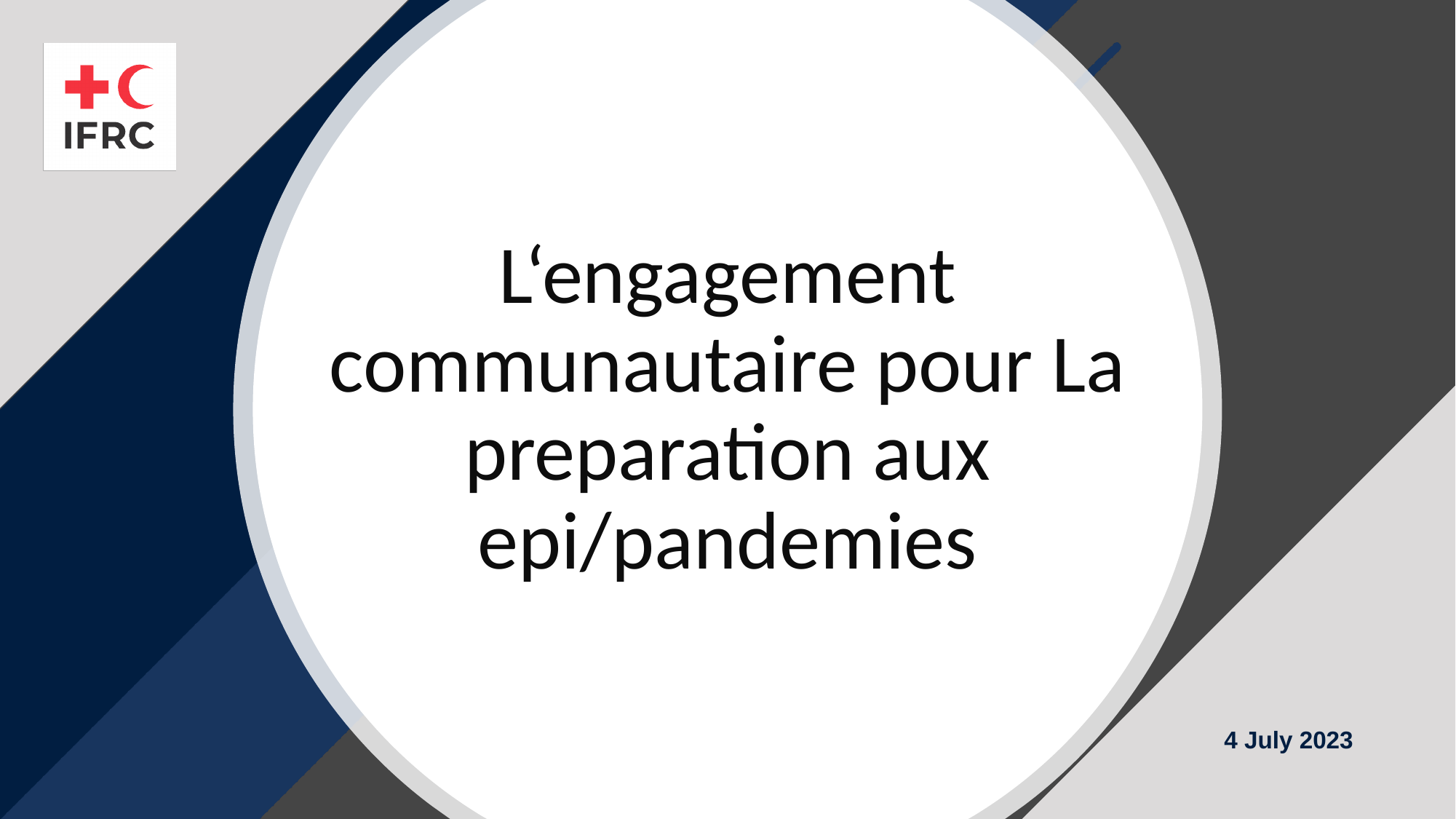

# L‘engagement communautaire pour La preparation aux epi/pandemies